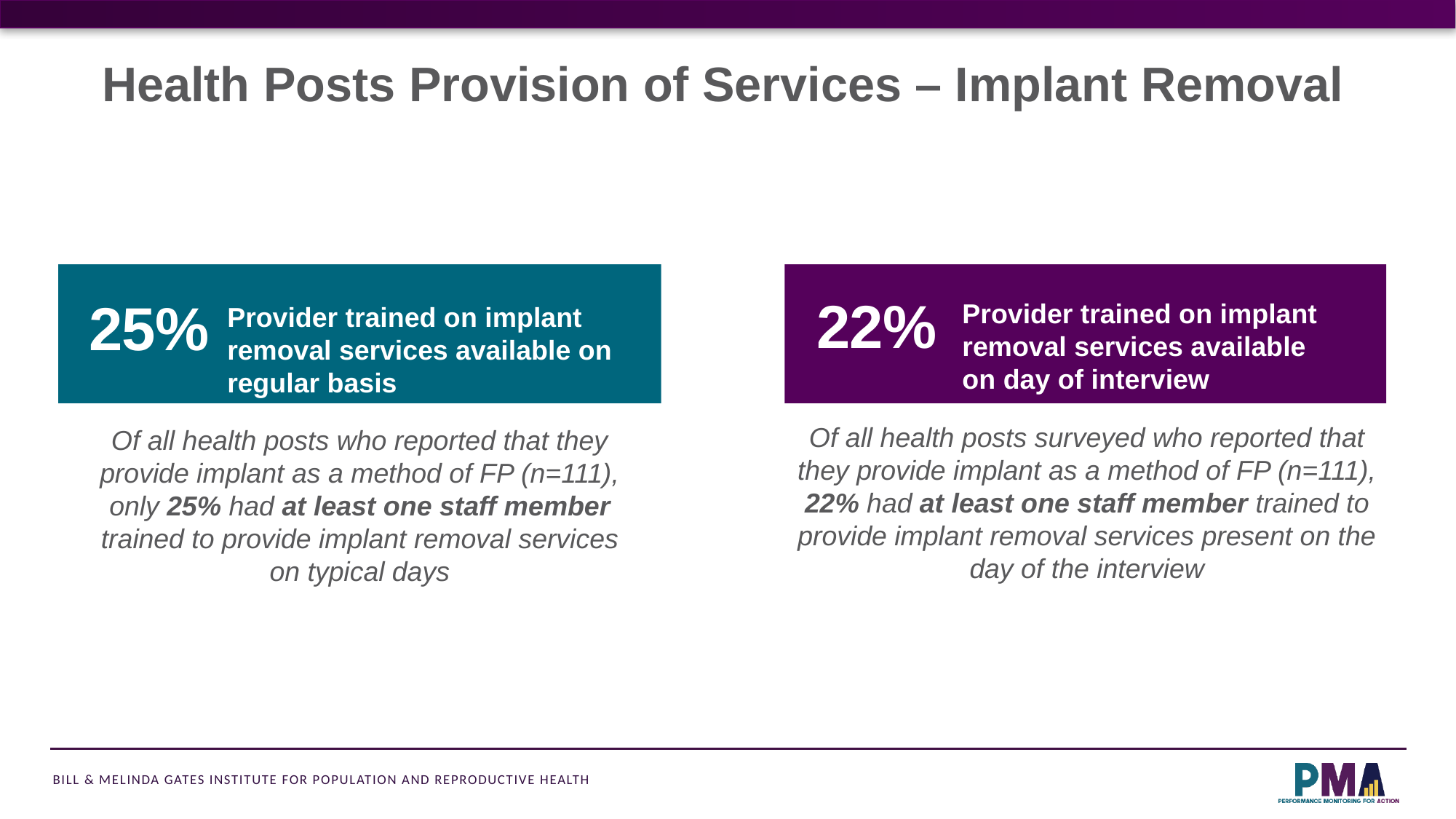

Health Posts Provision of Services – Implant Removal

### Chart

| Category |
|---|

### Chart

| Category |
|---|

Provider trained on implant removal services available on day of interview
Provider trained on implant removal services available on regular basis
Of all health posts surveyed who reported that they provide implant as a method of FP (n=111), 22% had at least one staff member trained to provide implant removal services present on the day of the interview
Of all health posts who reported that they provide implant as a method of FP (n=111), only 25% had at least one staff member trained to provide implant removal services on typical days